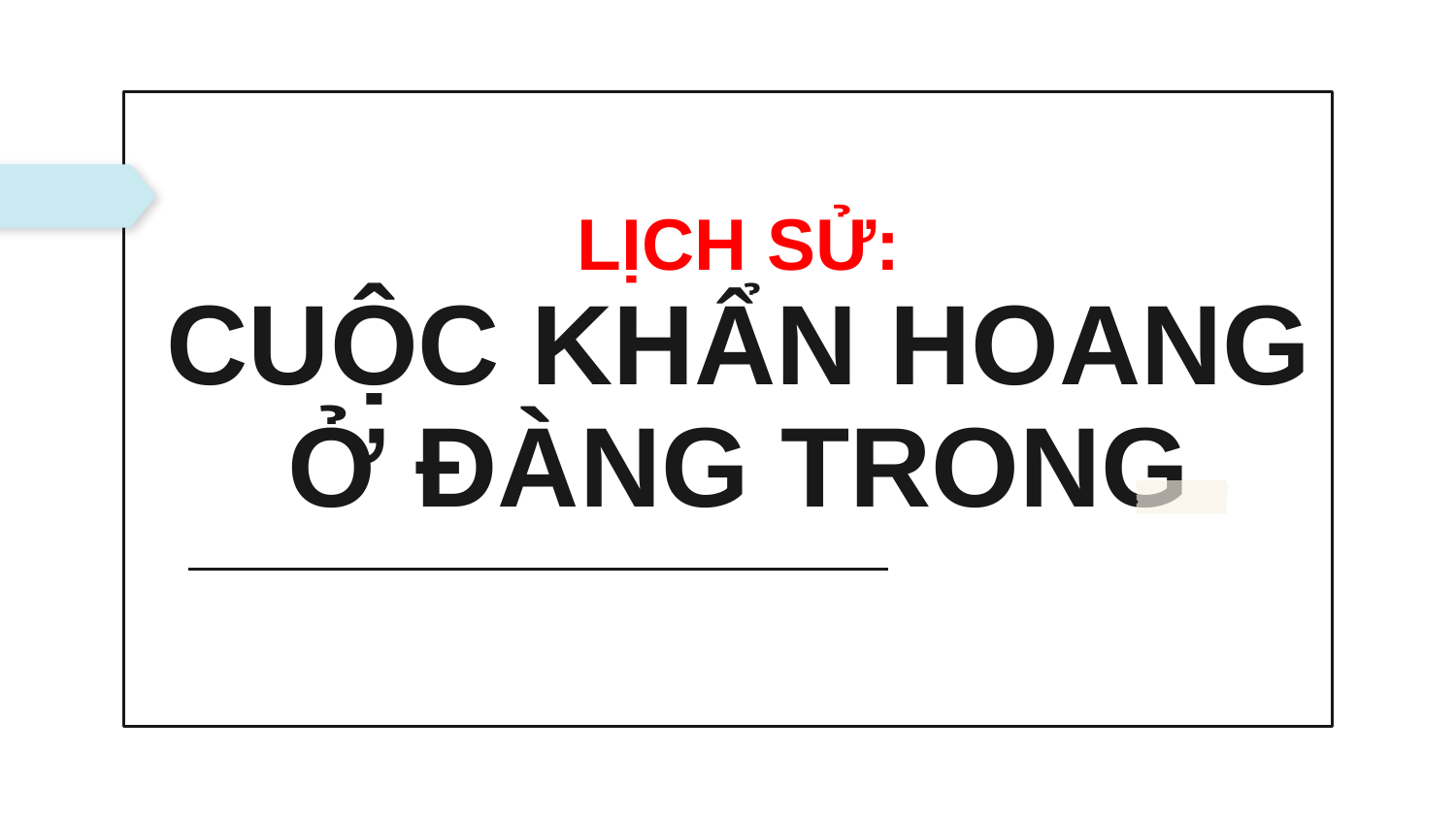

# LỊch sử: CuỘc khẨn hoang Ở Đàng trong